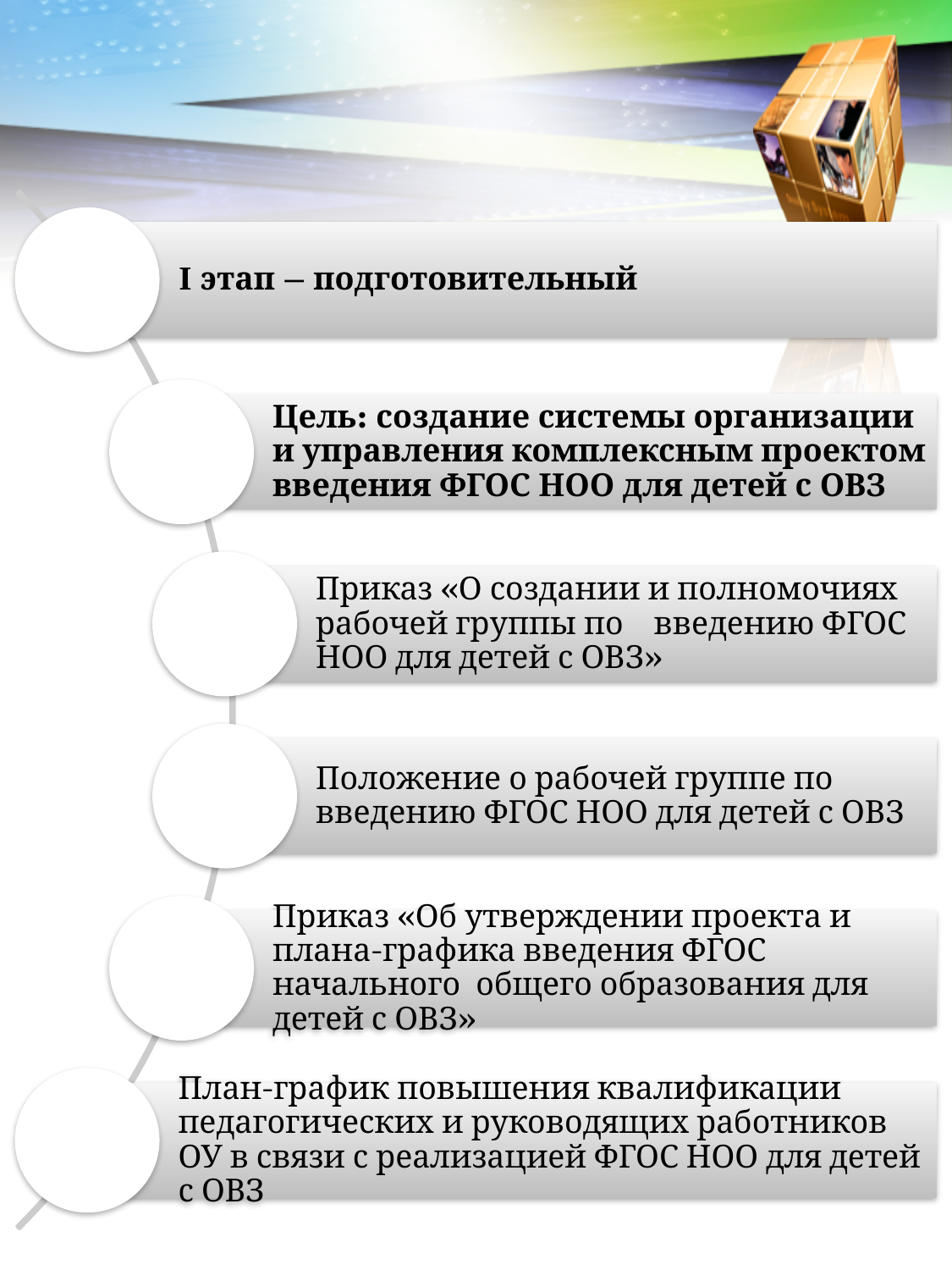

I этап – подготовительный
Цель: создание системы организации и управления комплексным проектом введения ФГОС НОО для детей с ОВЗ
Приказ «О создании и полномочиях рабочей группы по    введению ФГОС НОО для детей с ОВЗ»
Положение о рабочей группе по введению ФГОС НОО для детей с ОВЗ
Приказ «Об утверждении проекта и плана-графика введения ФГОС начального  общего образования для детей с ОВЗ»
План-график повышения квалификации педагогических и руководящих работников ОУ в связи с реализацией ФГОС НОО для детей с ОВЗ